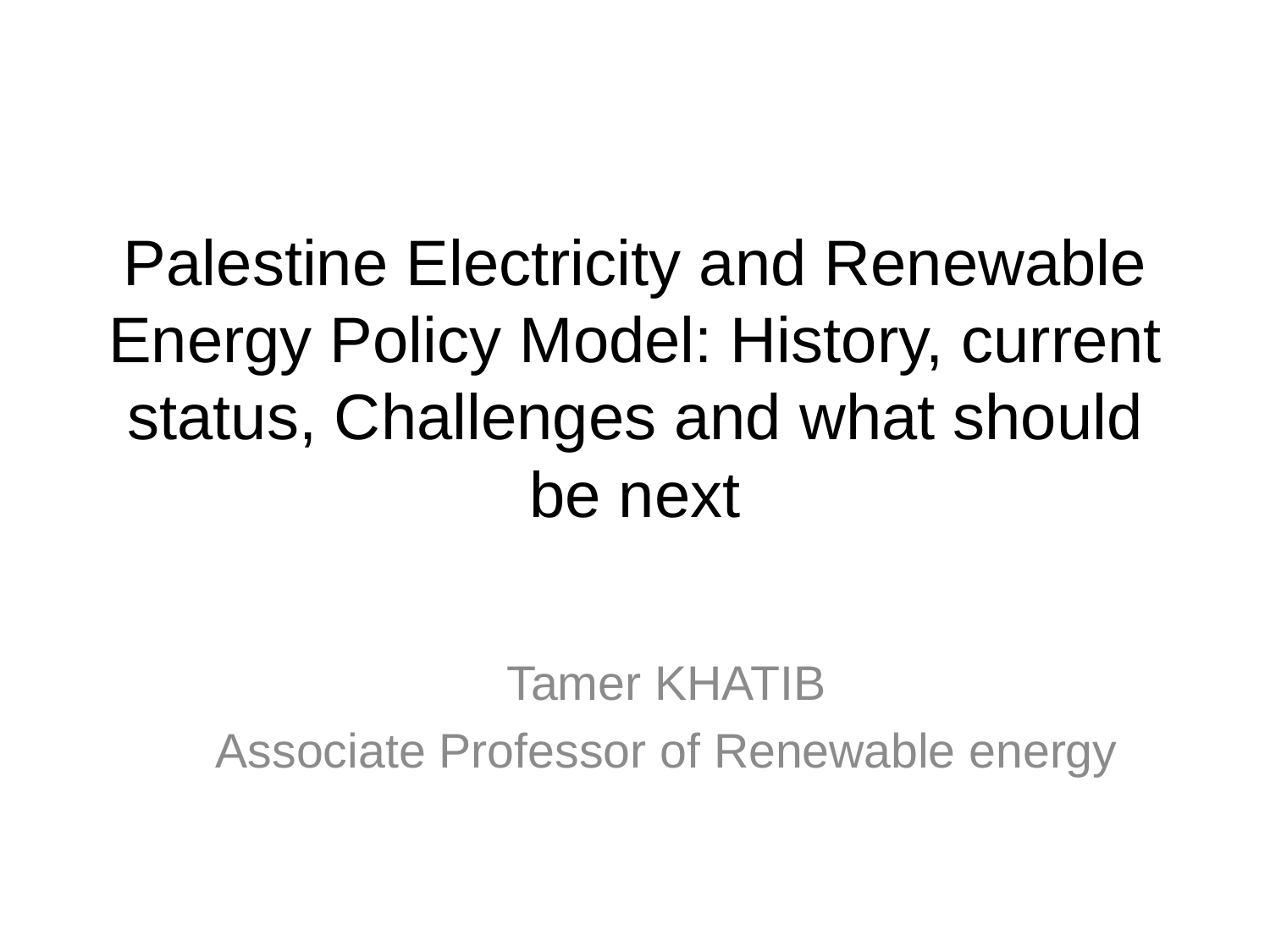

# Palestine Electricity and Renewable Energy Policy Model: History, current status, Challenges and what should be next
Tamer KHATIB
Associate Professor of Renewable energy